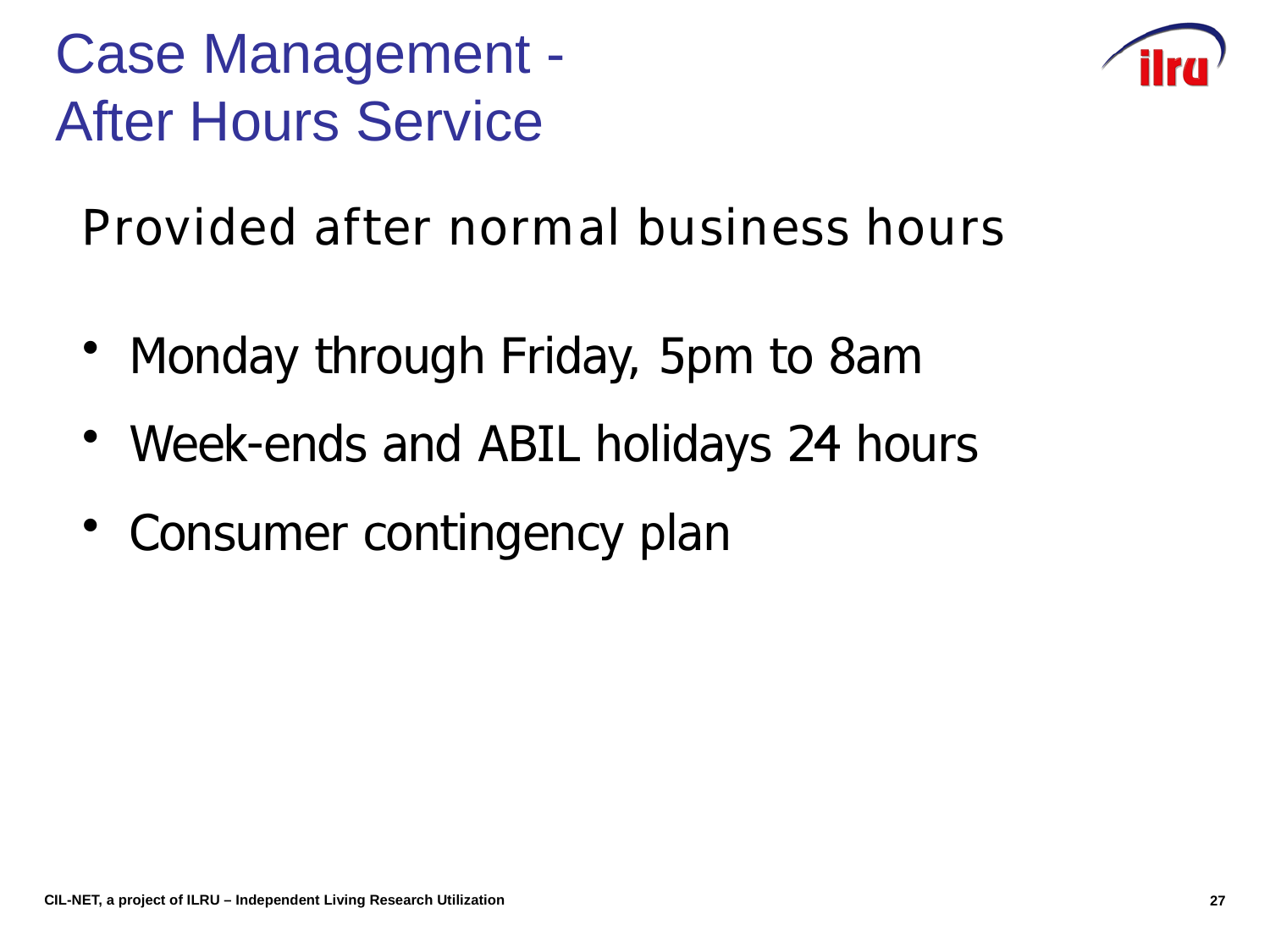

Case Management -
After Hours Service
Provided after normal business hours
Monday through Friday, 5pm to 8am

Week-ends and ABIL holidays 24 hours

Consumer contingency plan